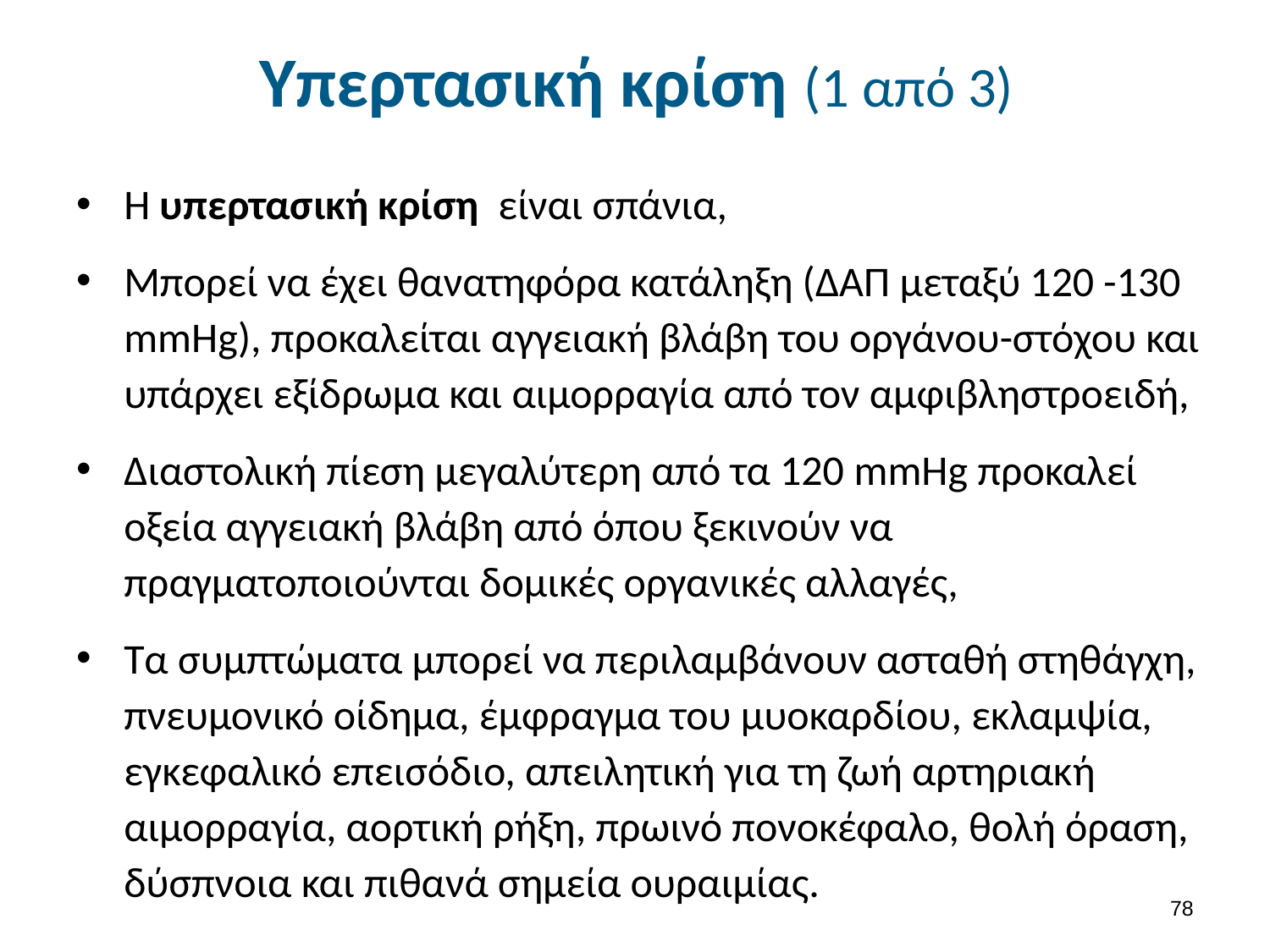

# Υπερτασική κρίση (1 από 3)
Η υπερτασική κρίση  είναι σπάνια,
Μπορεί να έχει θανατηφόρα κατάληξη (ΔΑΠ μεταξύ 120 -130 mmHg), προκαλείται αγγειακή βλάβη του οργάνου-στόχου και υπάρχει εξίδρωμα και αιμορραγία από τον αμφιβληστροειδή,
Διαστολική πίεση μεγαλύτερη από τα 120 mmHg προκαλεί οξεία αγγειακή βλάβη από όπου ξεκινούν να πραγματοποιούνται δομικές οργανικές αλλαγές,
Τα συμπτώματα μπορεί να περιλαμβάνουν ασταθή στηθάγχη, πνευμονικό οίδημα, έμφραγμα του μυοκαρδίου, εκλαμψία, εγκεφαλικό επεισόδιο, απειλητική για τη ζωή αρτηριακή αιμορραγία, αορτική ρήξη, πρωινό πονοκέφαλο, θολή όραση, δύσπνοια και πιθανά σημεία ουραιμίας.
78